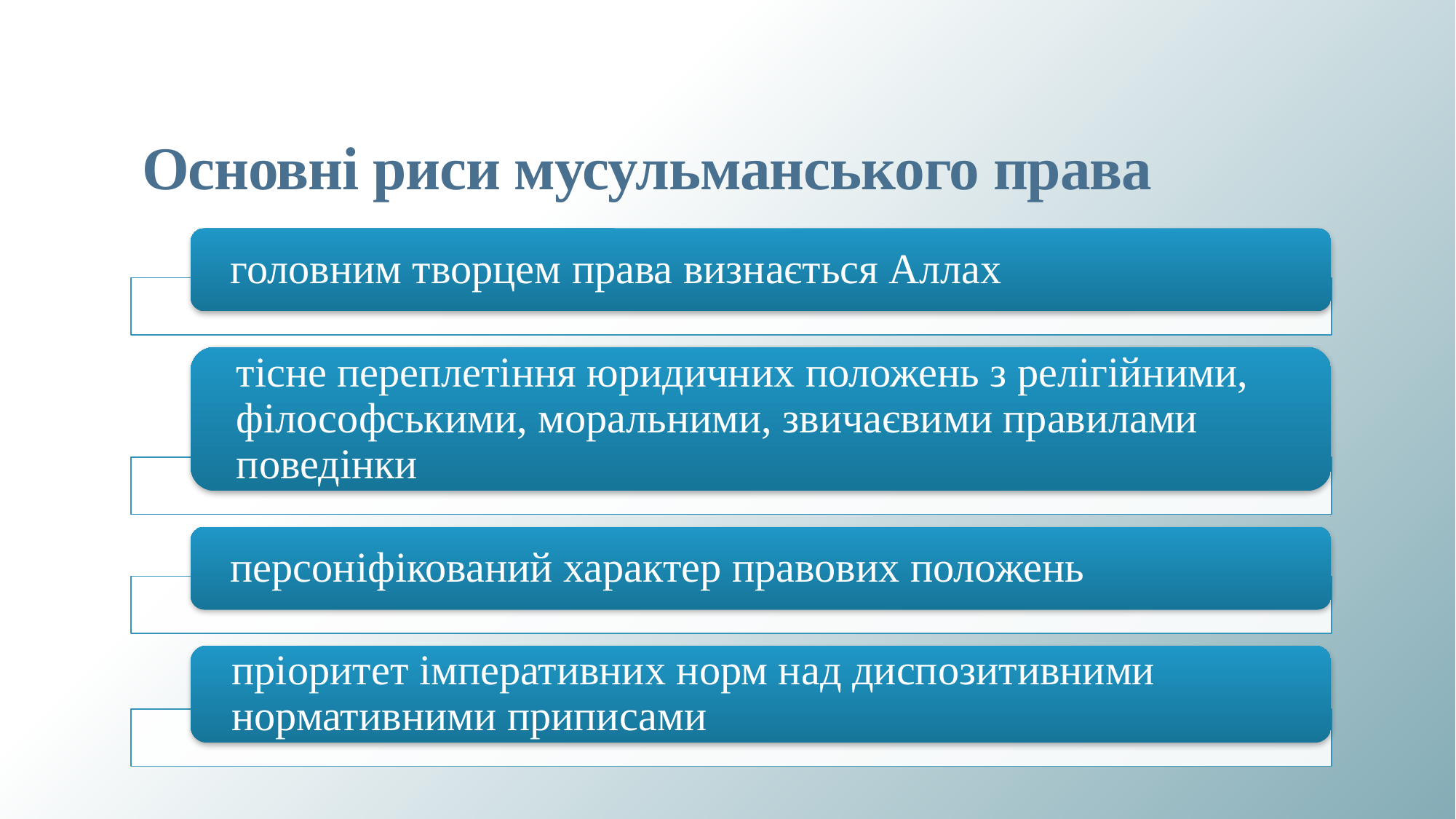

# Основні риси мусульманського права
головним творцем права визнається Аллах
тісне переплетіння юридичних положень з релігійними, філософськими, моральними, звичаєвими правилами поведінки
персоніфікований характер правових положень
пріоритет імперативних норм над диспозитивними нормативними приписами